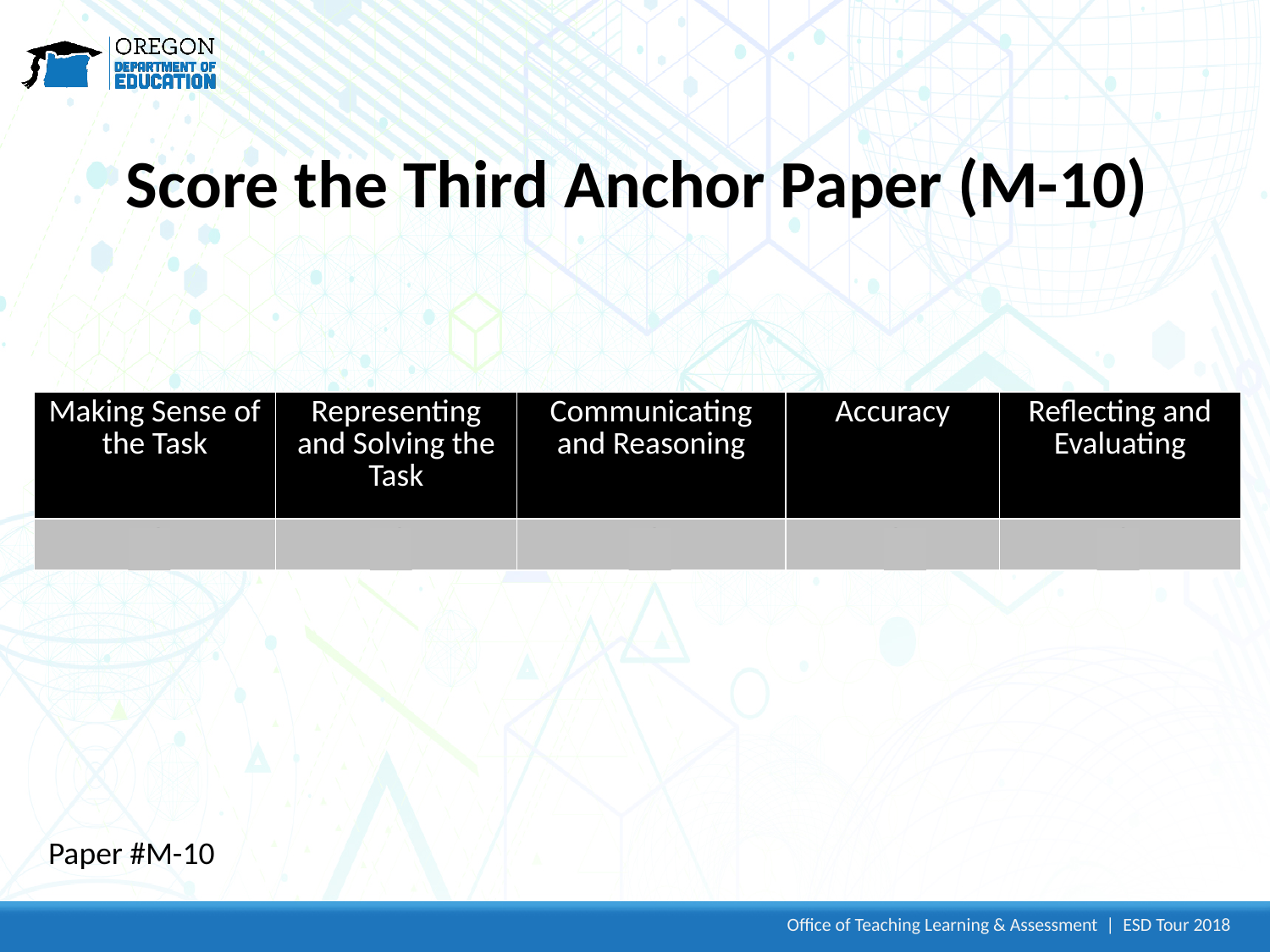

# Score the Third Anchor Paper (M-10)
| Making Sense of the Task | Representing and Solving the Task | Communicating and Reasoning | Accuracy | Reflecting and Evaluating |
| --- | --- | --- | --- | --- |
| 4 | 4 | 4 | 4 | 4 |

Paper #M-10